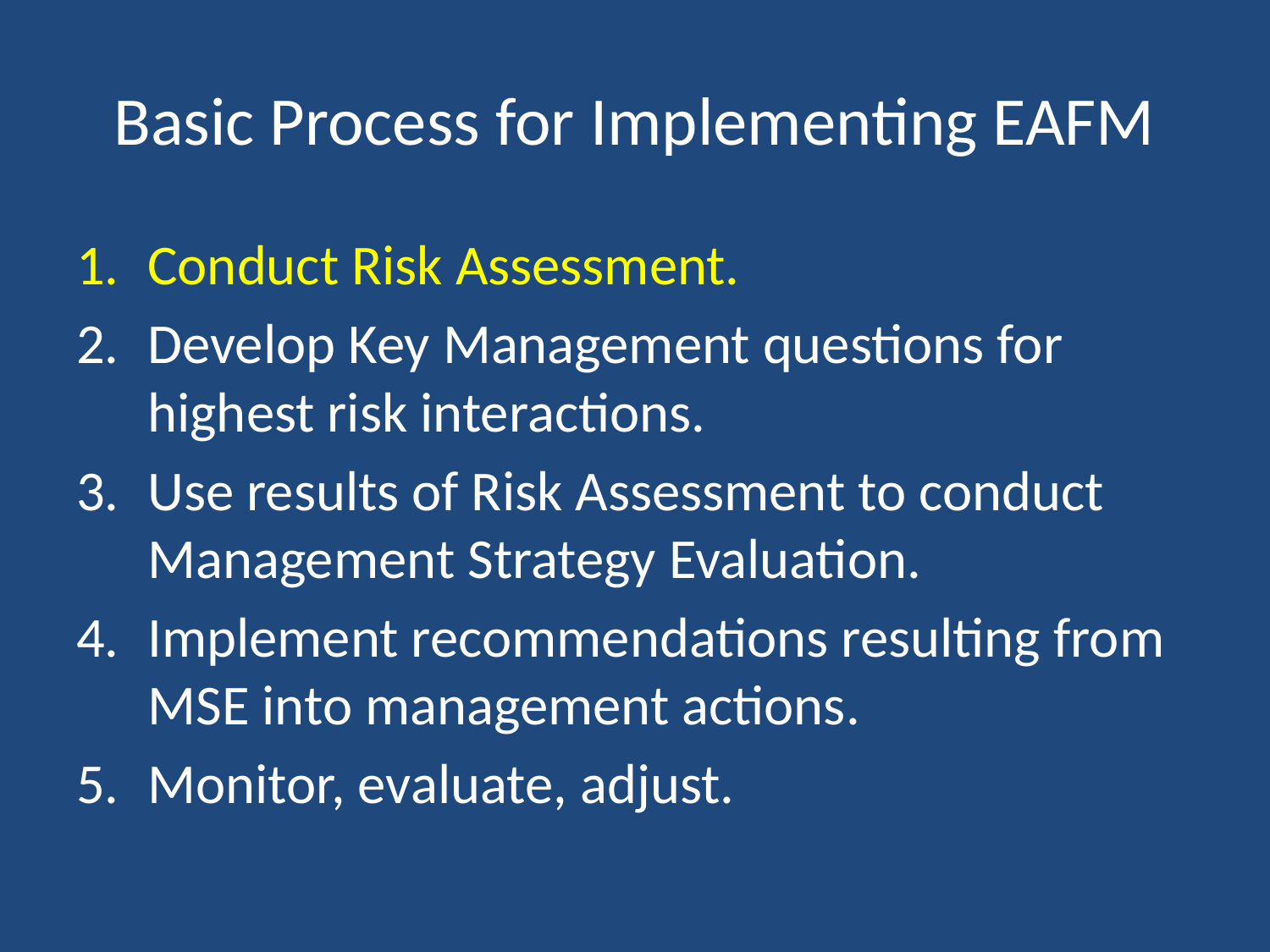

# Basic Process for Implementing EAFM
Conduct Risk Assessment.
Develop Key Management questions for highest risk interactions.
Use results of Risk Assessment to conduct Management Strategy Evaluation.
Implement recommendations resulting from MSE into management actions.
Monitor, evaluate, adjust.